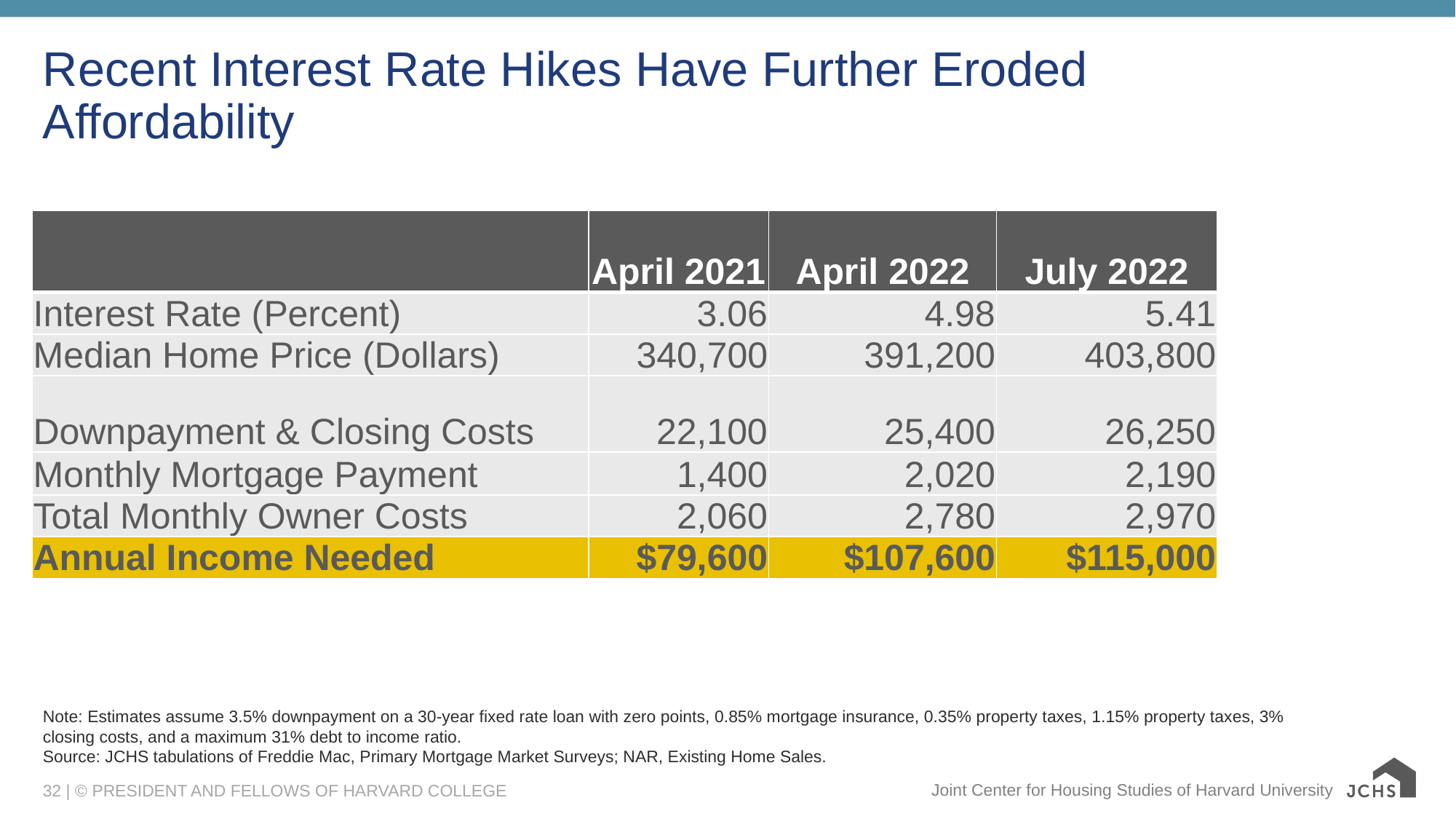

# Recent Interest Rate Hikes Have Further Eroded Affordability
|  | April 2021 | April 2022 | July 2022 |
| --- | --- | --- | --- |
| Interest Rate (Percent) | 3.06 | 4.98 | 5.41 |
| Median Home Price (Dollars) | 340,700 | 391,200 | 403,800 |
| Downpayment & Closing Costs | 22,100 | 25,400 | 26,250 |
| Monthly Mortgage Payment | 1,400 | 2,020 | 2,190 |
| Total Monthly Owner Costs | 2,060 | 2,780 | 2,970 |
| Annual Income Needed | $79,600 | $107,600 | $115,000 |
Note: Estimates assume 3.5% downpayment on a 30-year fixed rate loan with zero points, 0.85% mortgage insurance, 0.35% property taxes, 1.15% property taxes, 3% closing costs, and a maximum 31% debt to income ratio.
Source: JCHS tabulations of Freddie Mac, Primary Mortgage Market Surveys; NAR, Existing Home Sales.